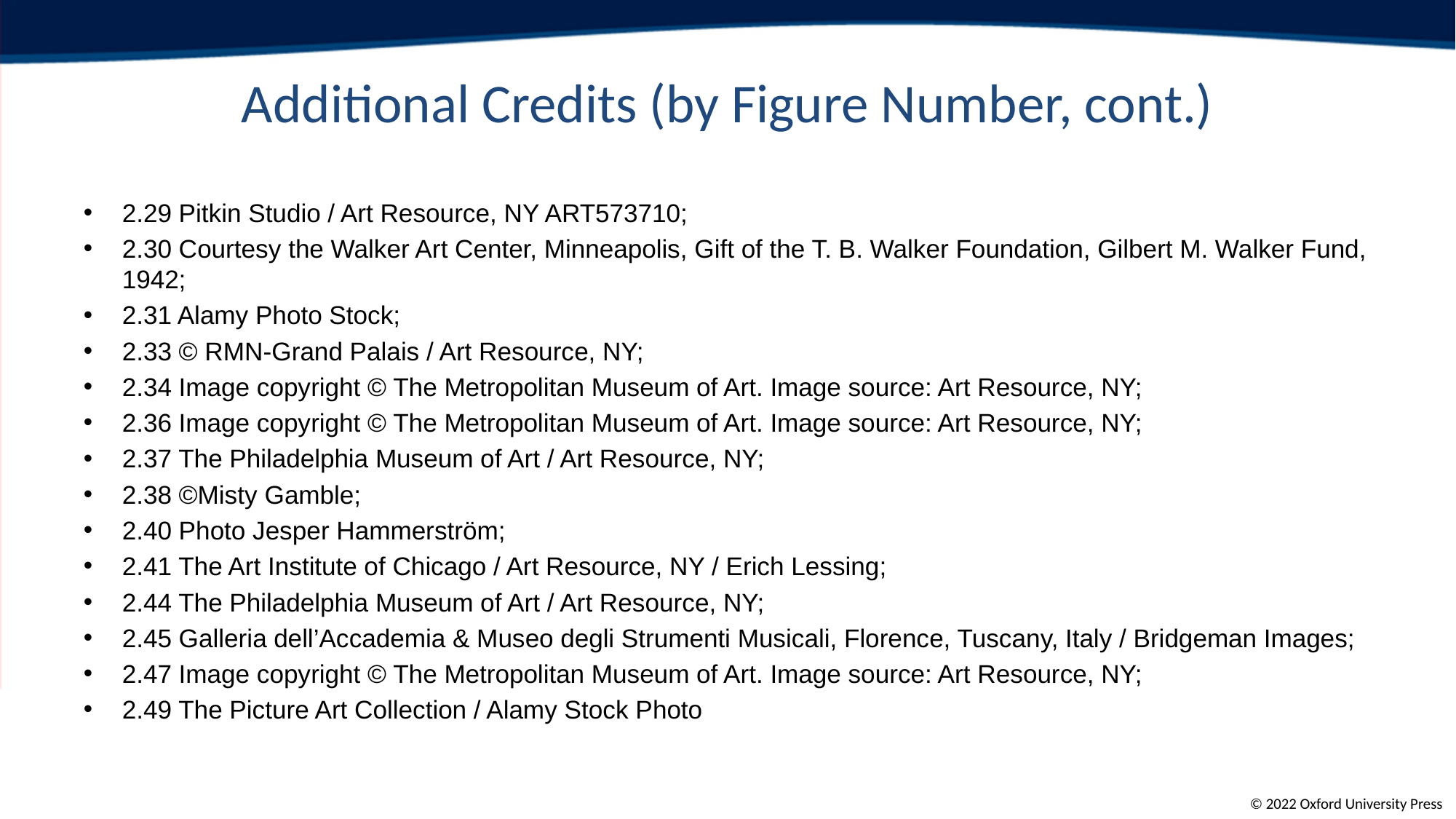

# Additional Credits (by Figure Number, cont.)
2.29 Pitkin Studio / Art Resource, NY ART573710;
2.30 Courtesy the Walker Art Center, Minneapolis, Gift of the T. B. Walker Foundation, Gilbert M. Walker Fund, 1942;
2.31 Alamy Photo Stock;
2.33 © RMN-Grand Palais / Art Resource, NY;
2.34 Image copyright © The Metropolitan Museum of Art. Image source: Art Resource, NY;
2.36 Image copyright © The Metropolitan Museum of Art. Image source: Art Resource, NY;
2.37 The Philadelphia Museum of Art / Art Resource, NY;
2.38 ©Misty Gamble;
2.40 Photo Jesper Hammerström;
2.41 The Art Institute of Chicago / Art Resource, NY / Erich Lessing;
2.44 The Philadelphia Museum of Art / Art Resource, NY;
2.45 Galleria dell’Accademia & Museo degli Strumenti Musicali, Florence, Tuscany, Italy / Bridgeman Images;
2.47 Image copyright © The Metropolitan Museum of Art. Image source: Art Resource, NY;
2.49 The Picture Art Collection / Alamy Stock Photo